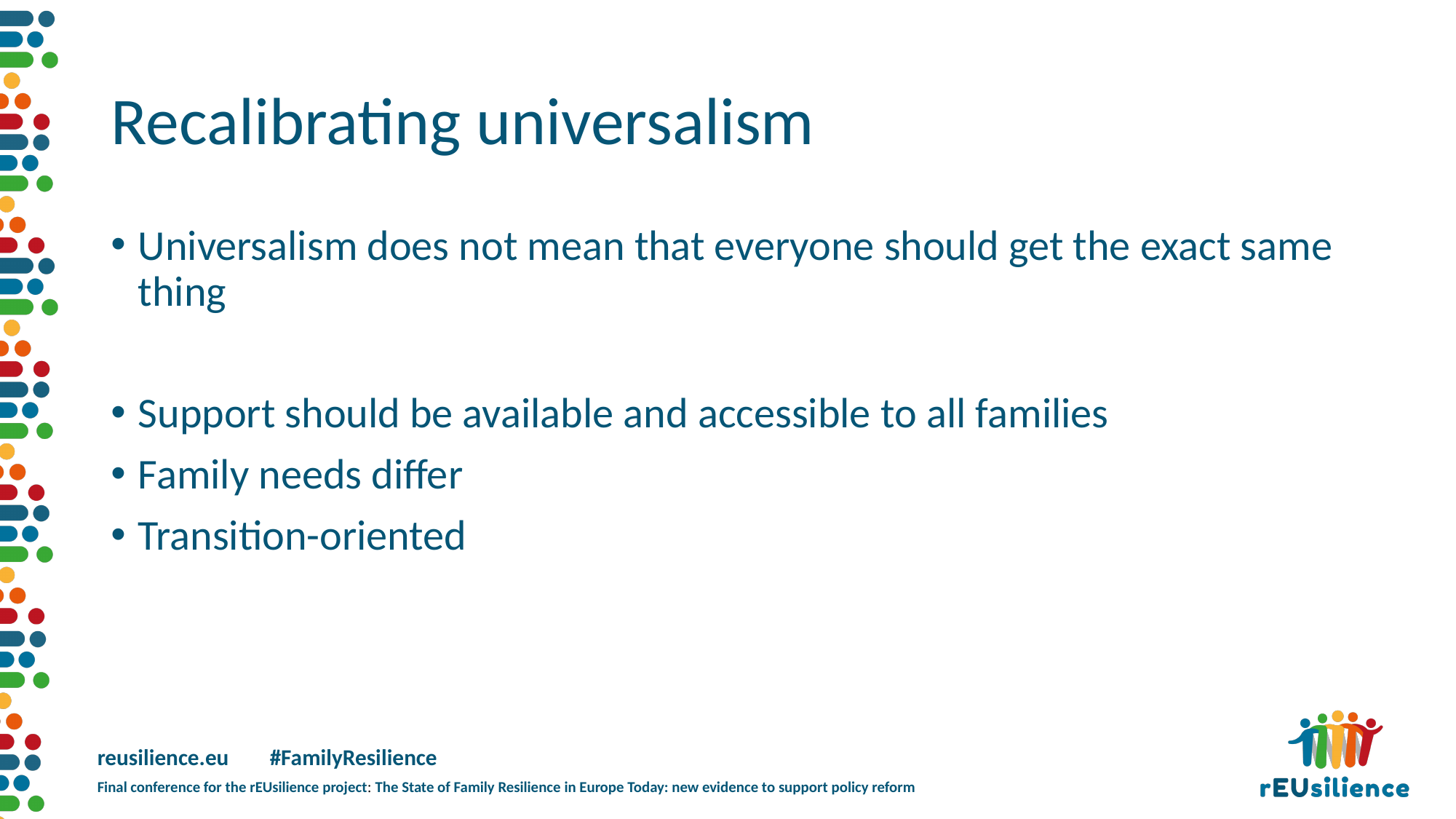

# Recalibrating universalism
Universalism does not mean that everyone should get the exact same thing

Support should be available and accessible to all families
Family needs differ
Transition-oriented